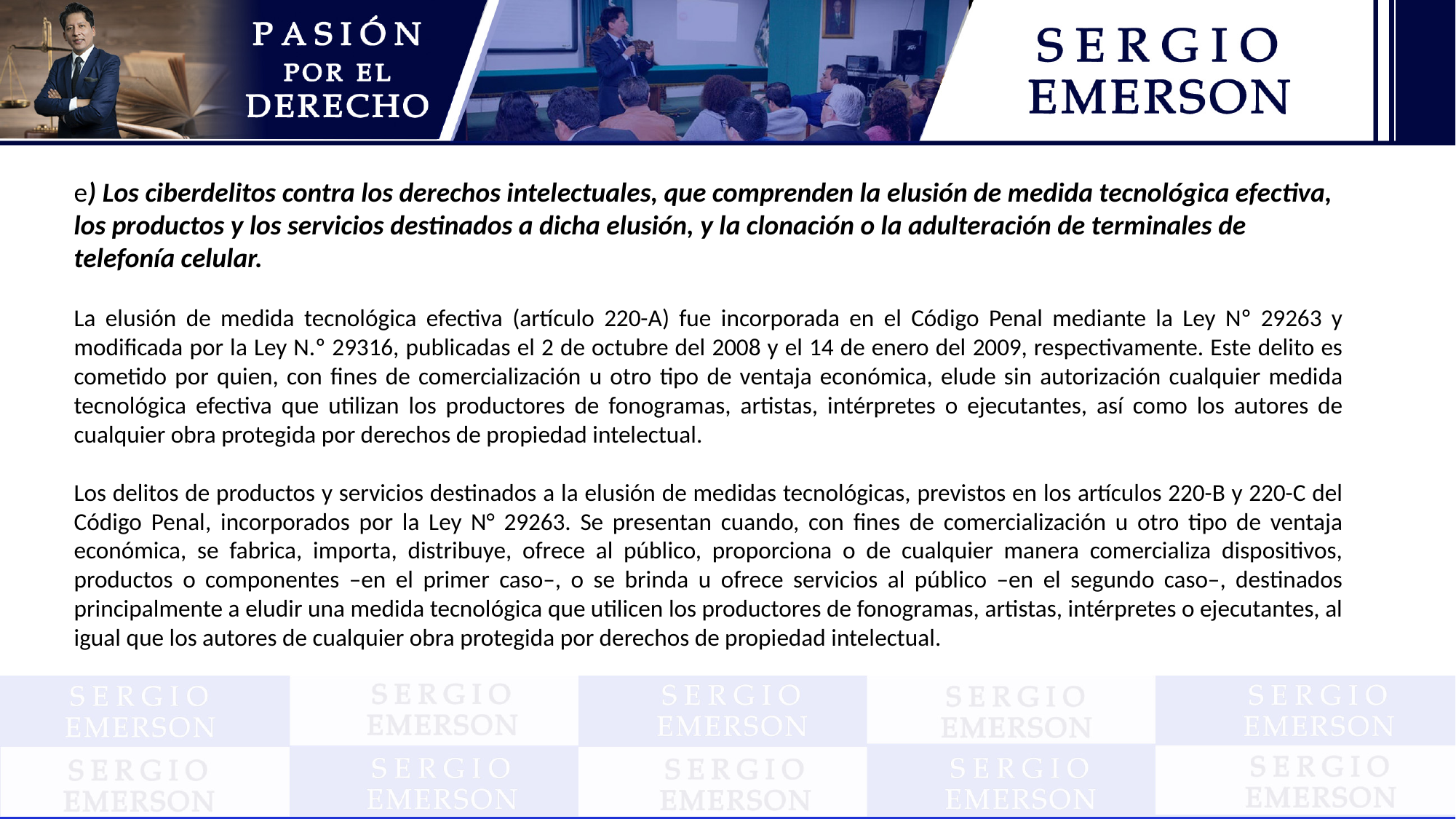

e) Los ciberdelitos contra los derechos intelectuales, que comprenden la elusión de medida tecnológica efectiva, los productos y los servicios destinados a dicha elusión, y la clonación o la adulteración de terminales de telefonía celular.

La elusión de medida tecnológica efectiva (artículo 220-A) fue incorporada en el Código Penal mediante la Ley Nº 29263 y modificada por la Ley N.º 29316, publicadas el 2 de octubre del 2008 y el 14 de enero del 2009, respectivamente. Este delito es cometido por quien, con fines de comercialización u otro tipo de ventaja económica, elude sin autorización cualquier medida tecnológica efectiva que utilizan los productores de fonogramas, artistas, intérpretes o ejecutantes, así como los autores de cualquier obra protegida por derechos de propiedad intelectual.

Los delitos de productos y servicios destinados a la elusión de medidas tecnológicas, previstos en los artículos 220-B y 220-C del Código Penal, incorporados por la Ley N° 29263. Se presentan cuando, con fines de comercialización u otro tipo de ventaja económica, se fabrica, importa, distribuye, ofrece al público, proporciona o de cualquier manera comercializa dispositivos, productos o componentes –en el primer caso–, o se brinda u ofrece servicios al público –en el segundo caso–, destinados principalmente a eludir una medida tecnológica que utilicen los productores de fonogramas, artistas, intérpretes o ejecutantes, al igual que los autores de cualquier obra protegida por derechos de propiedad intelectual.